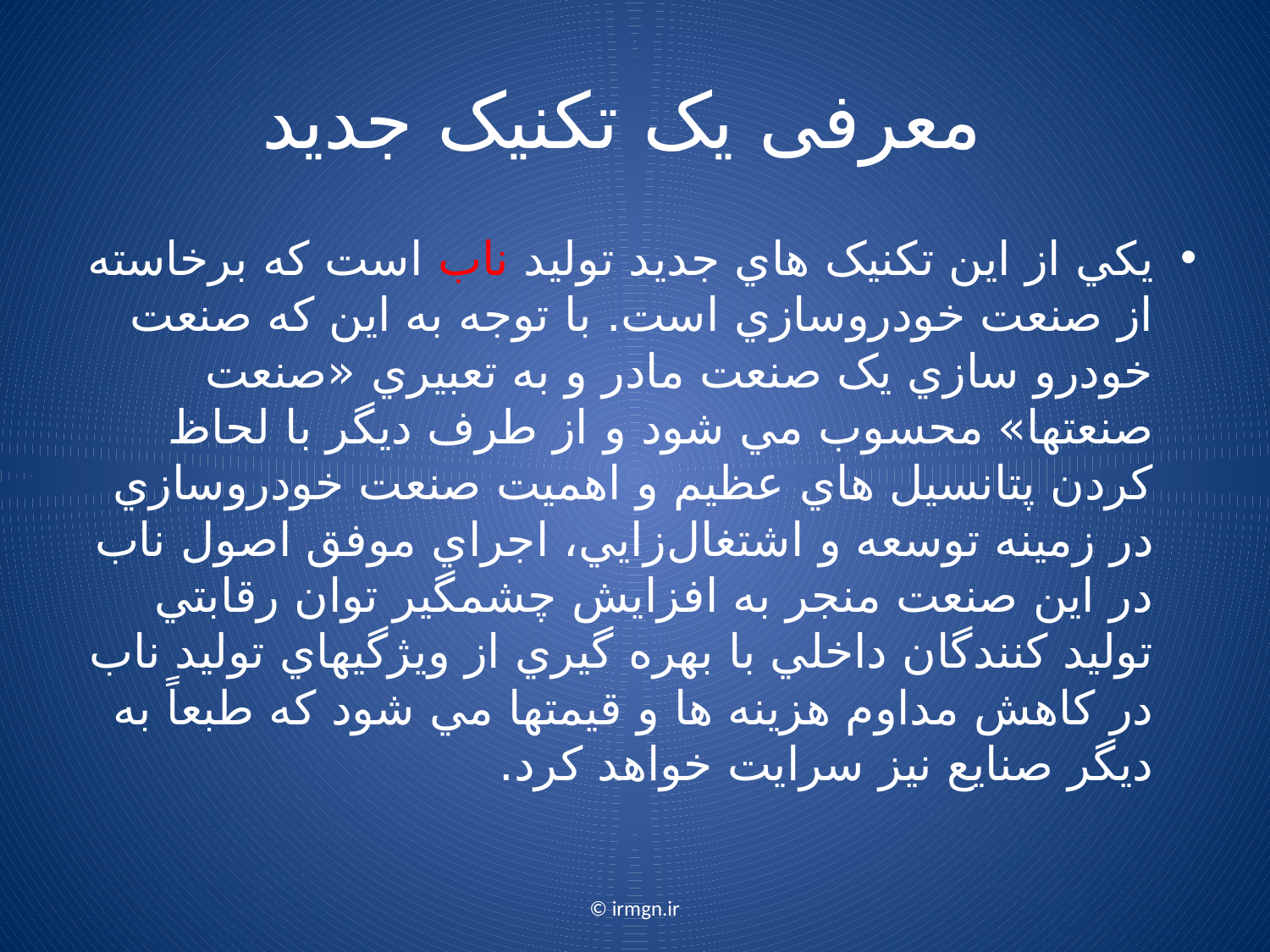

# معرفی یک تکنیک جدید
يکي از اين تکنيک هاي جديد توليد ناب است که برخاسته از صنعت خودروسازي است. با توجه به اين که صنعت خودرو سازي يک صنعت مادر و به تعبيري «صنعت صنعتها» محسوب مي شود و از طرف ديگر با لحاظ کردن پتانسيل هاي عظيم و اهميت صنعت خودروسازي در زمينه توسعه و اشتغال‌زايي، اجراي موفق اصول ناب در اين صنعت منجر به افزايش چشمگير توان رقابتي توليد کنندگان داخلي با بهره گيري از ويژگيهاي توليد ناب در کاهش مداوم هزينه ها و قيمتها مي شود که طبعاً به ديگر صنايع نيز سرايت خواهد کرد.
© irmgn.ir